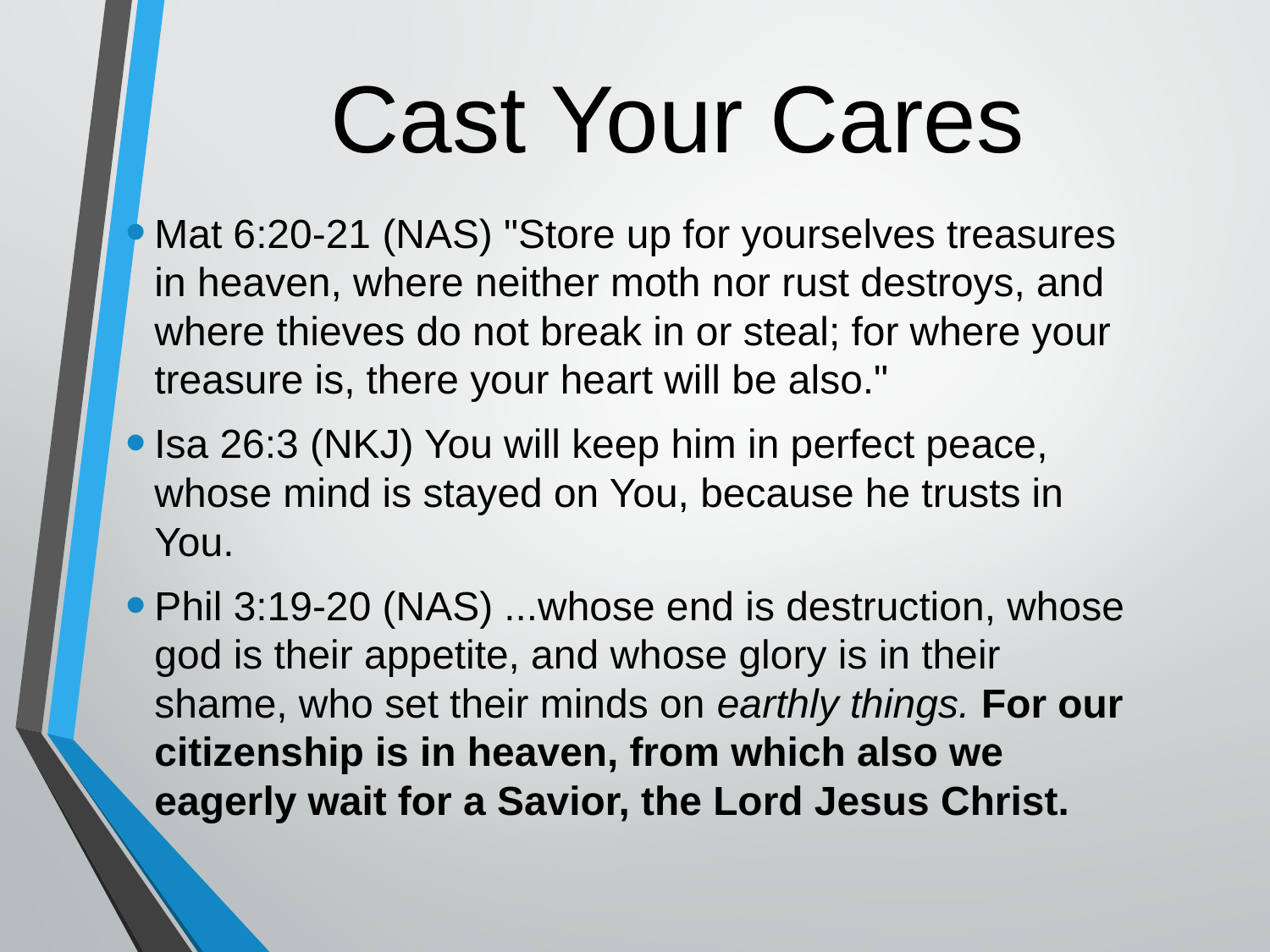

# Cast Your Cares
Mat 6:20-21 (NAS) "Store up for yourselves treasures in heaven, where neither moth nor rust destroys, and where thieves do not break in or steal; for where your treasure is, there your heart will be also."
Isa 26:3 (NKJ) You will keep him in perfect peace, whose mind is stayed on You, because he trusts in You.
Phil 3:19-20 (NAS) ...whose end is destruction, whose god is their appetite, and whose glory is in their shame, who set their minds on earthly things. For our citizenship is in heaven, from which also we eagerly wait for a Savior, the Lord Jesus Christ.